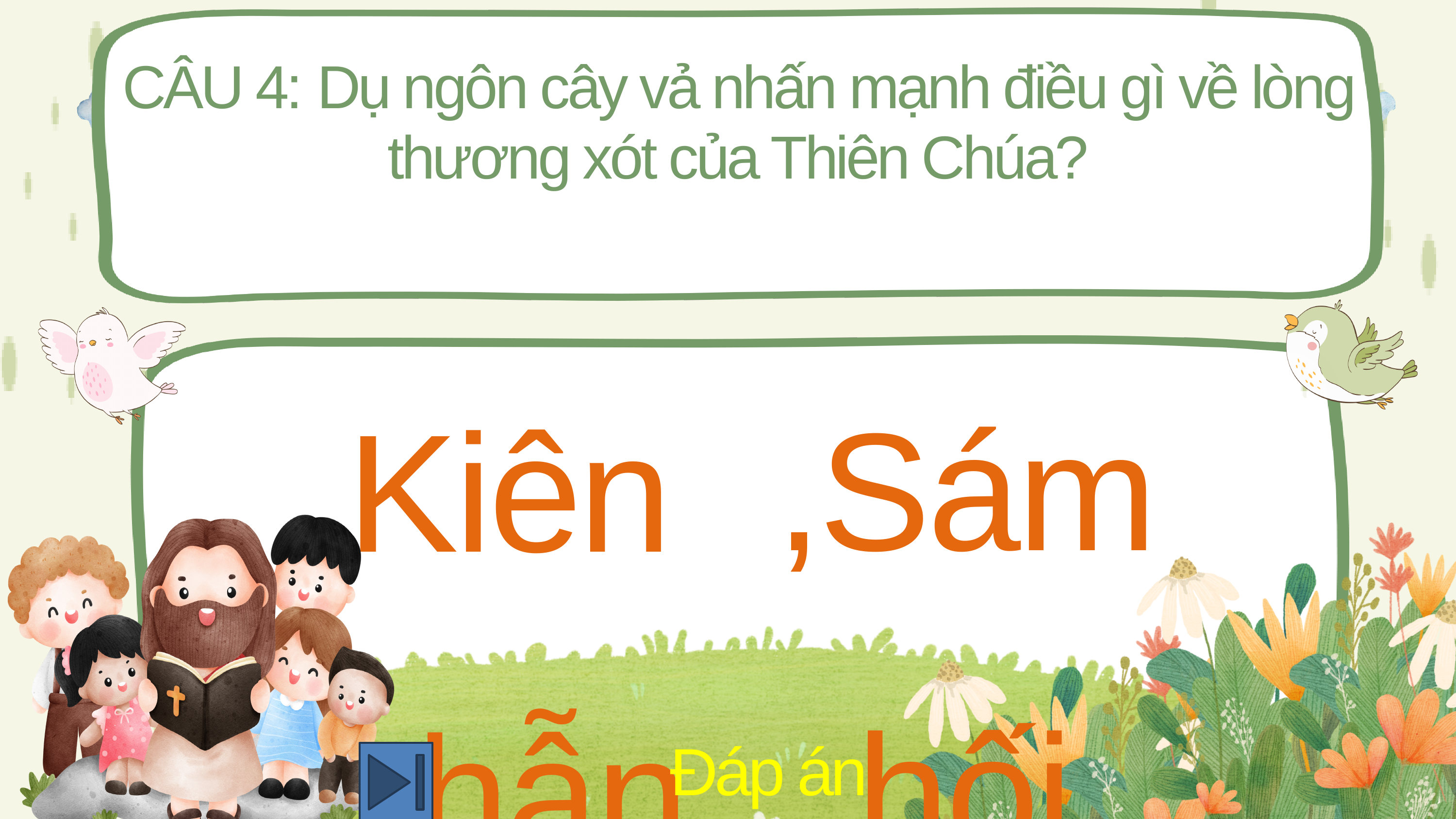

CÂU 4: Dụ ngôn cây vả nhấn mạnh điều gì về lòng thương xót của Thiên Chúa?
,Sám hối
Kiên nhẫn

Đáp án